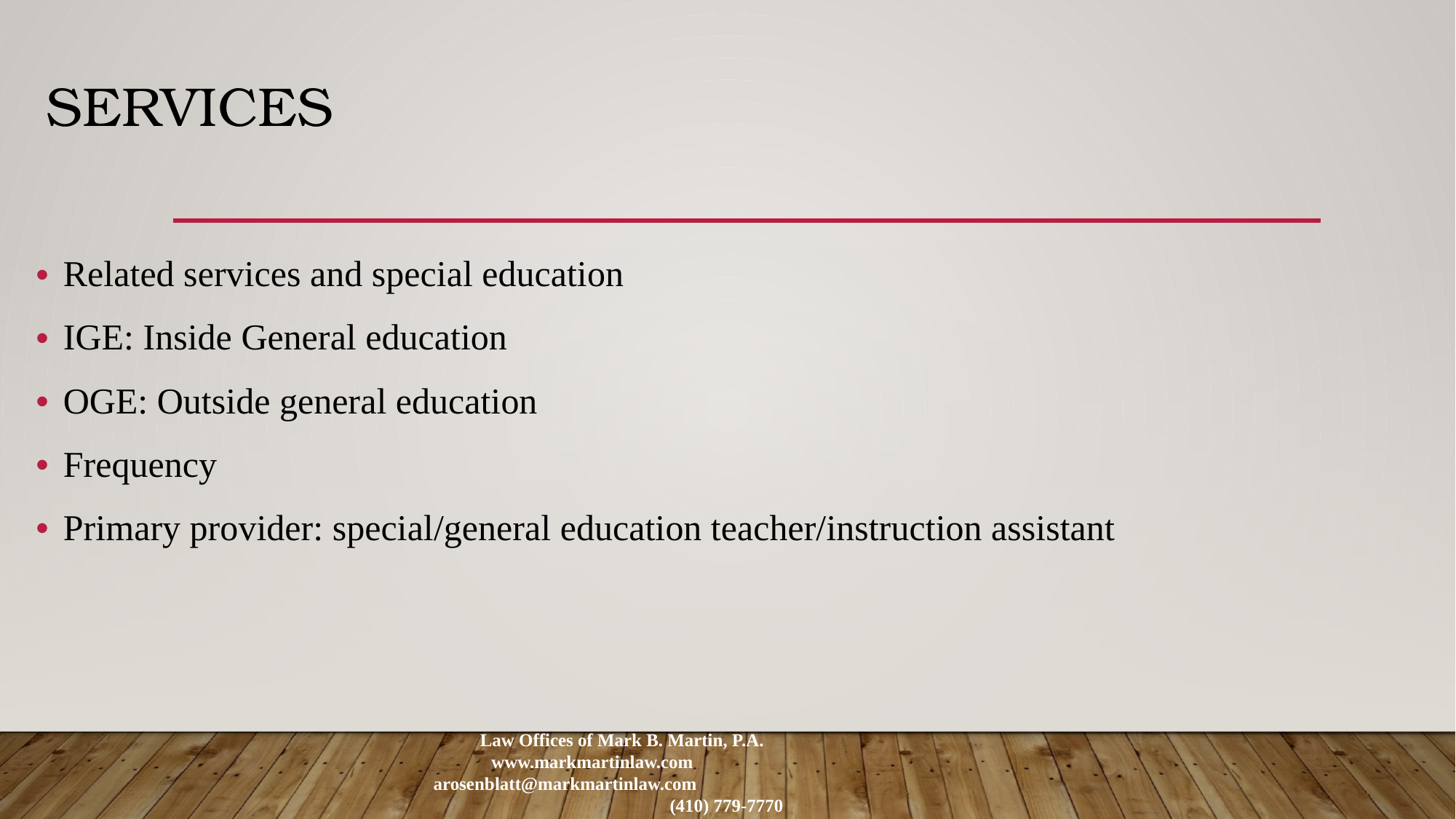

# Services
Related services and special education
IGE: Inside General education
OGE: Outside general education
Frequency
Primary provider: special/general education teacher/instruction assistant

Law Offices of Mark B. Martin, P.A.                                 www.markmartinlaw.com                                              arosenblatt@markmartinlaw.com                                                                        (410) 779-7770